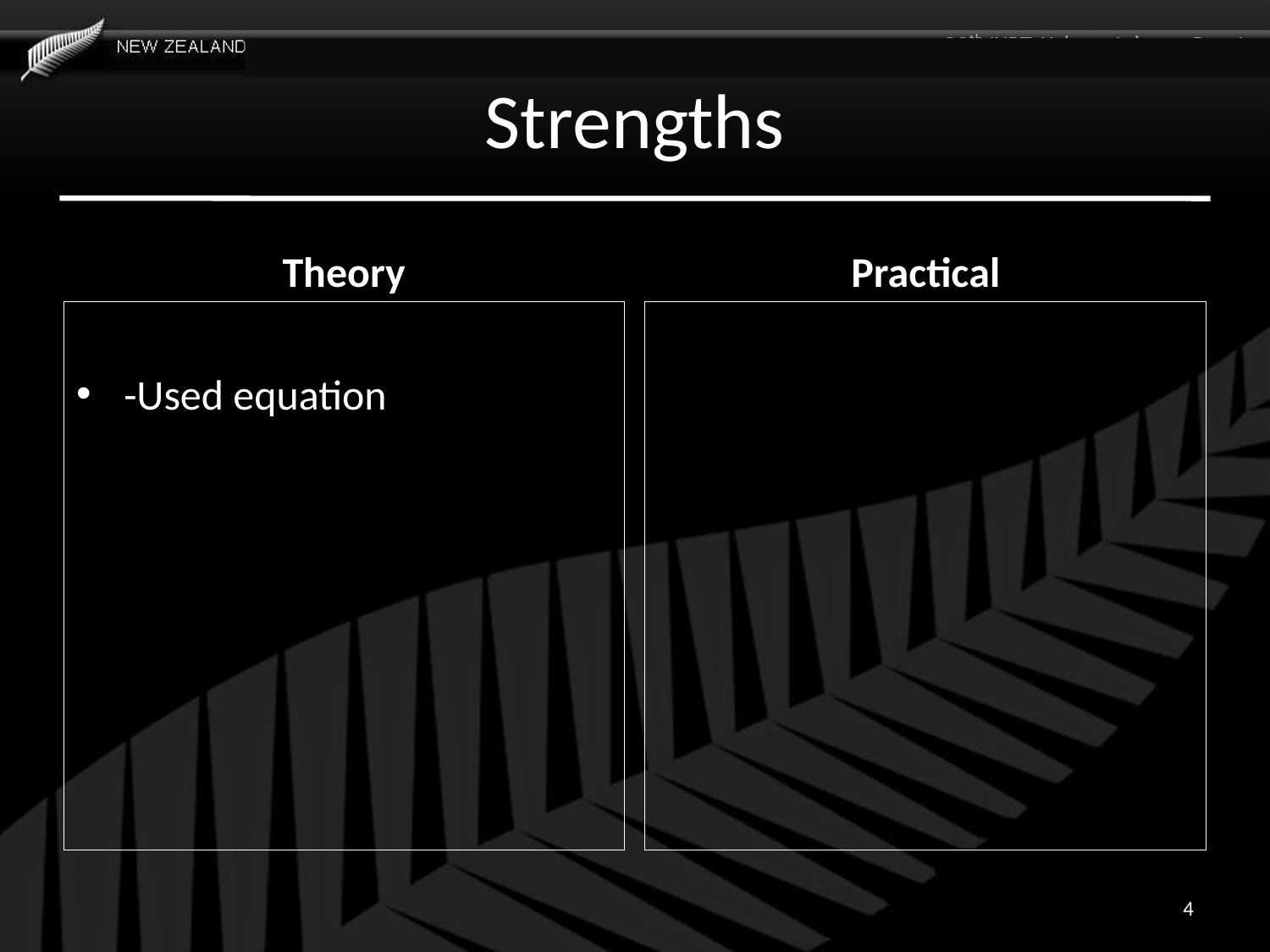

# Strengths

Theory
Practical

-Used equation

4